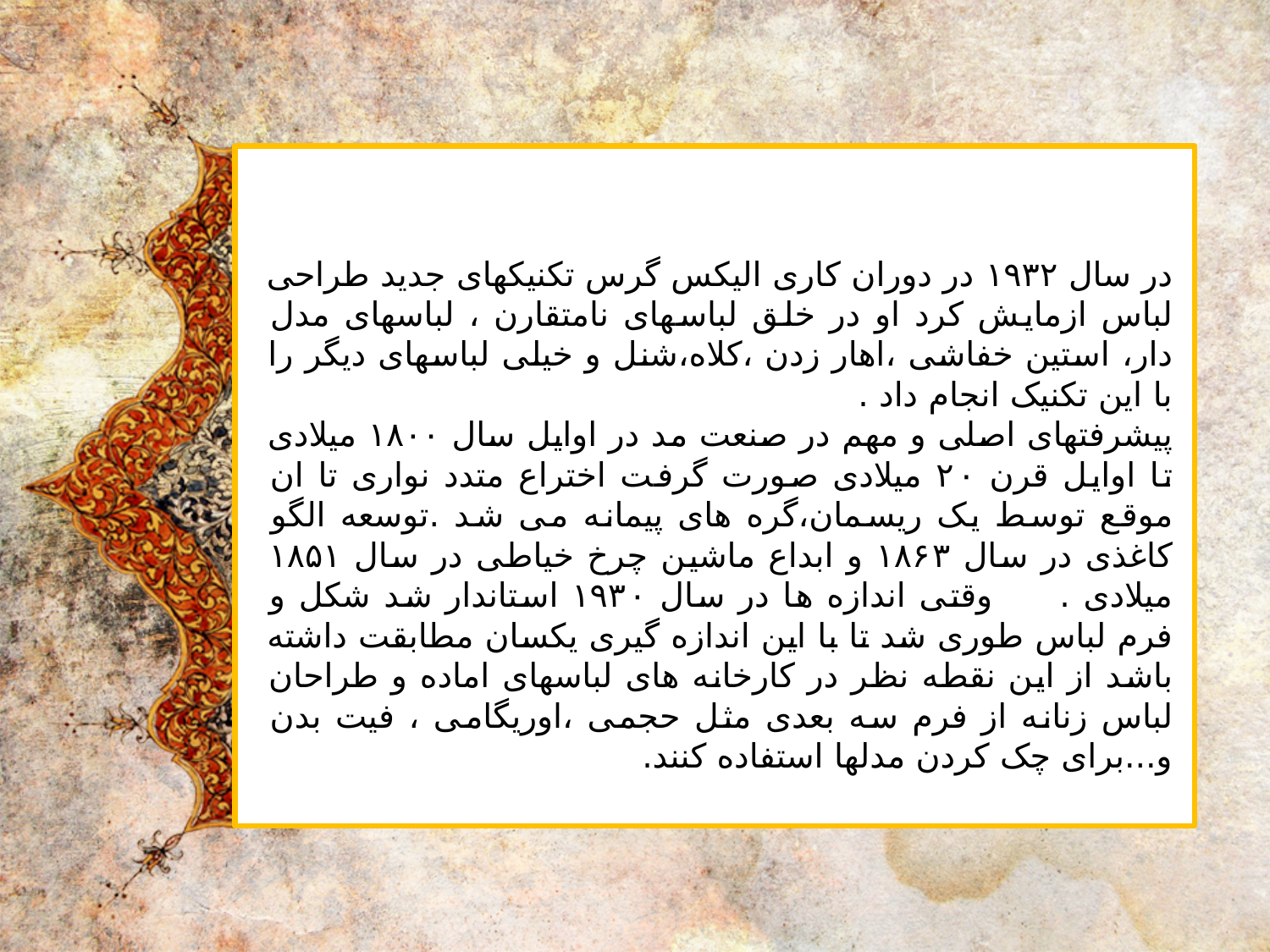

در سال ۱۹۳۲ در دوران کاری الیکس گرس تکنیکهای جدید طراحی لباس ازمایش کرد او در خلق لباسهای نامتقارن ، لباسهای مدل دار، استین خفاشی ،اهار زدن ،کلاه،شنل و خیلی لباسهای دیگر را با این تکنیک انجام داد .
پیشرفتهای اصلی و مهم در صنعت مد در اوایل سال ۱۸۰۰ میلادی تا اوایل قرن ۲۰ میلادی صورت گرفت اختراع متدد نواری تا ان موقع توسط یک ریسمان،گره های پیمانه می شد .توسعه الگو کاغذی در سال ۱۸۶۳ و ابداع ماشین چرخ خیاطی در سال ۱۸۵۱ میلادی .     وقتی اندازه ها در سال ۱۹۳۰ استاندار شد شکل و فرم لباس طوری شد تا با این اندازه گیری یکسان مطابقت داشته باشد از این نقطه نظر در کارخانه های لباسهای اماده و طراحان لباس زنانه از فرم سه بعدی مثل حجمی ،اوریگامی ، فیت بدن و...برای چک کردن مدلها استفاده کنند.